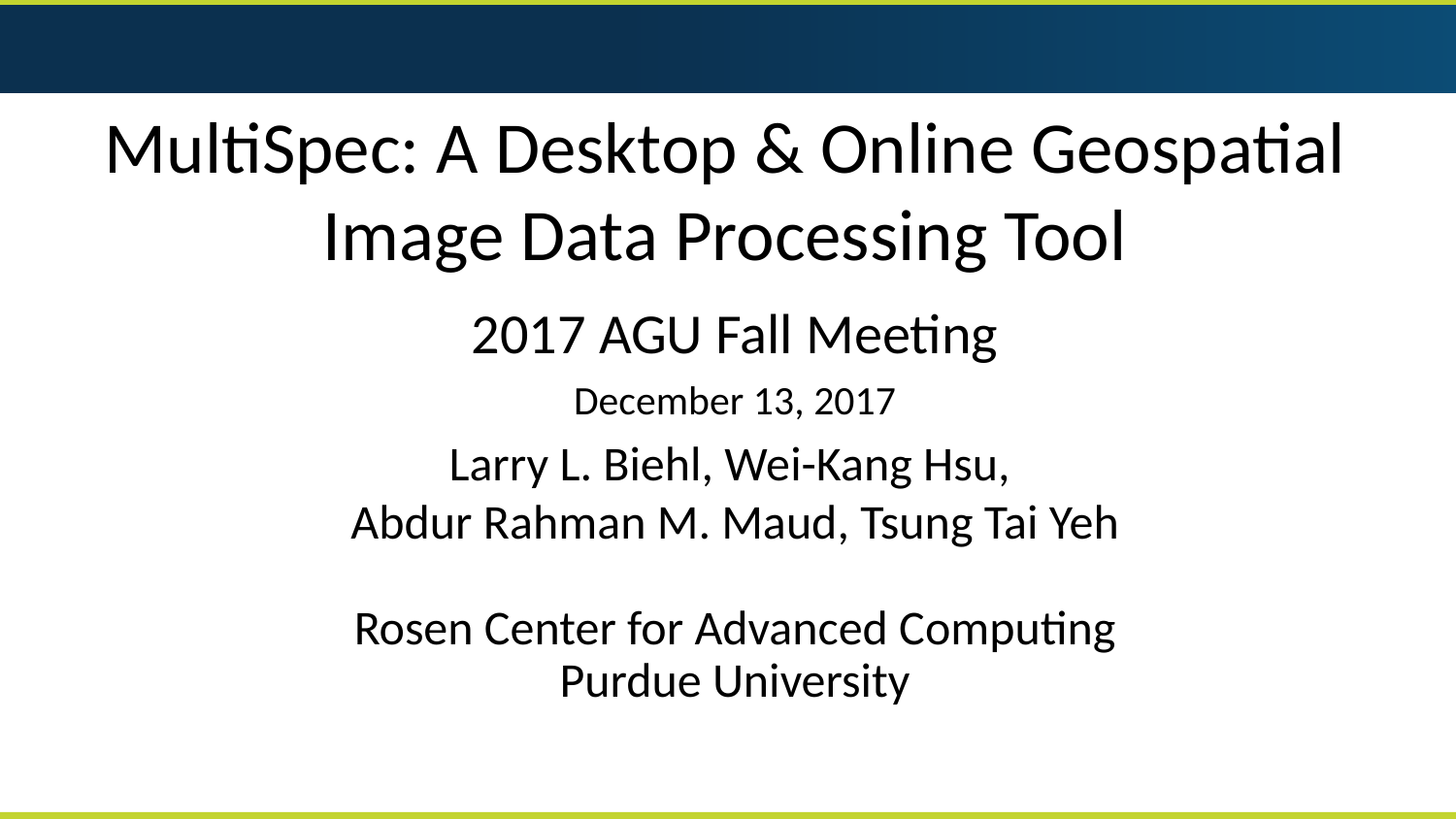

# MultiSpec: A Desktop & Online Geospatial Image Data Processing Tool
2017 AGU Fall Meeting
December 13, 2017
Larry L. Biehl, Wei-Kang Hsu,
Abdur Rahman M. Maud, Tsung Tai Yeh

Rosen Center for Advanced Computing
Purdue University